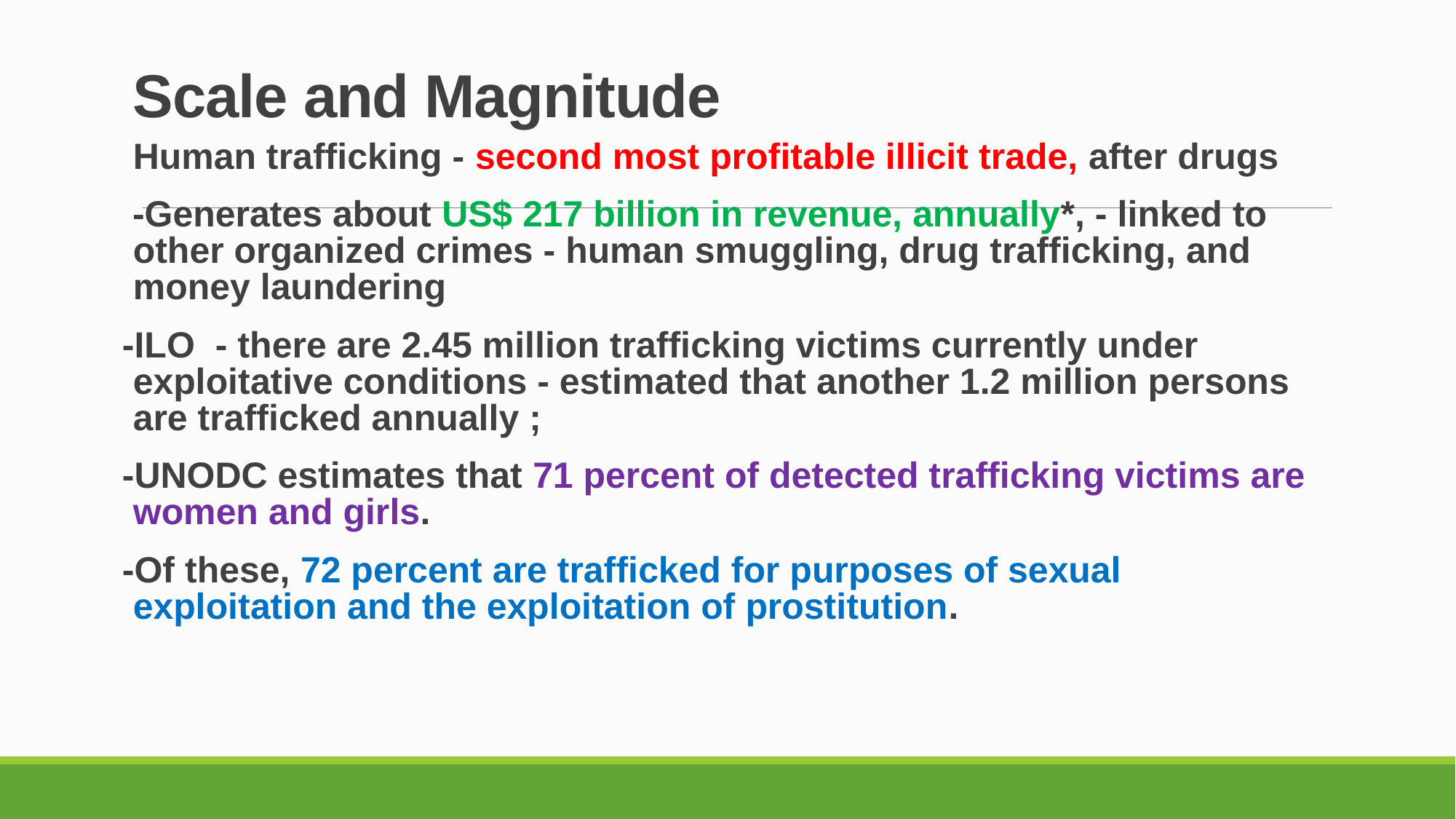

# Scale and Magnitude
Human trafficking - second most profitable illicit trade, after drugs
 -Generates about US$ 217 billion in revenue, annually*, - linked to other organized crimes - human smuggling, drug trafficking, and money laundering
-ILO  - there are 2.45 million trafficking victims currently under exploitative conditions - estimated that another 1.2 million persons are trafficked annually ;
-UNODC estimates that 71 percent of detected trafficking victims are women and girls.
-Of these, 72 percent are trafficked for purposes of sexual exploitation and the exploitation of prostitution.